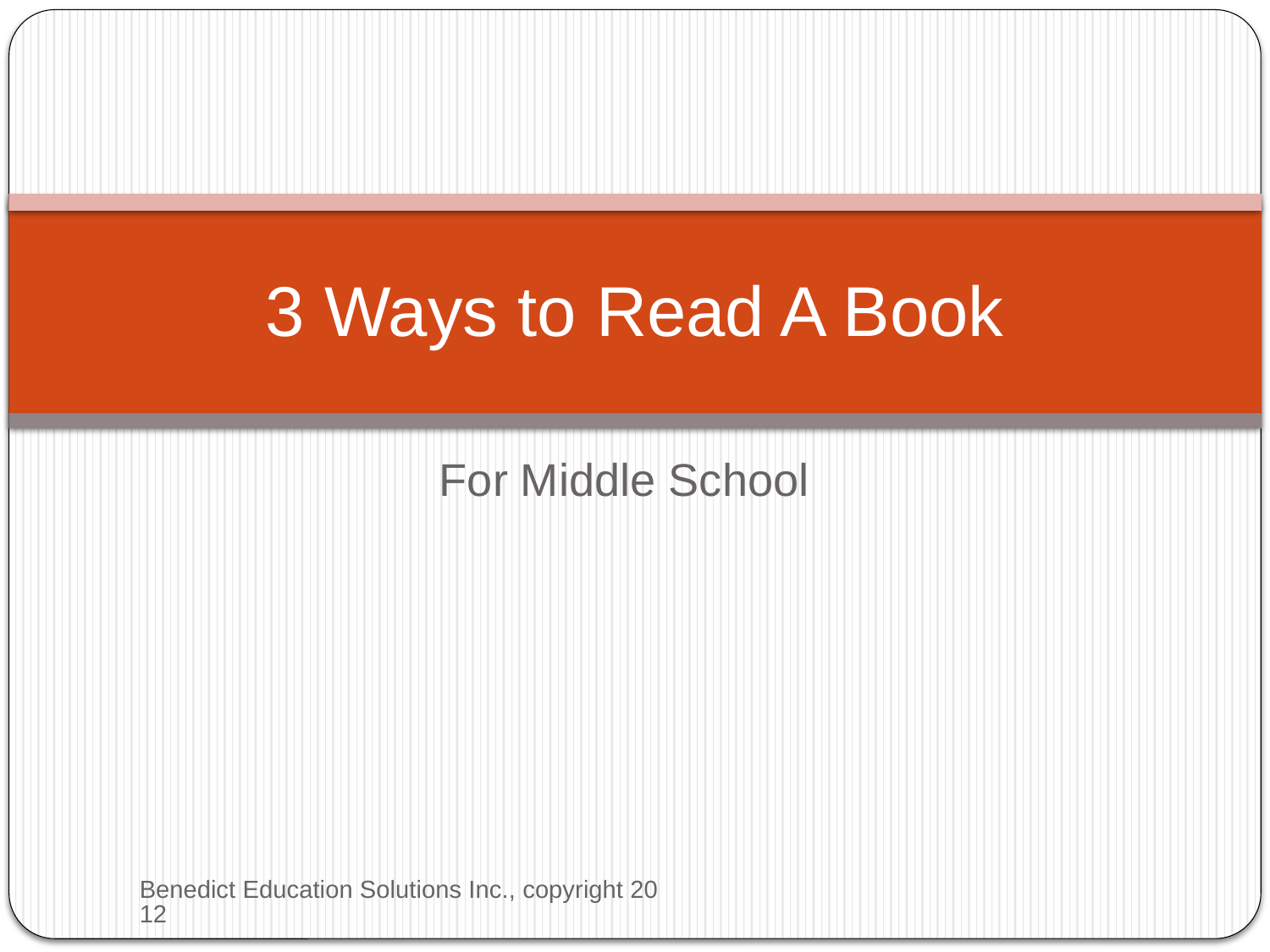

# 3 Ways to Read A Book
For Middle School
Benedict Education Solutions Inc., copyright 2012